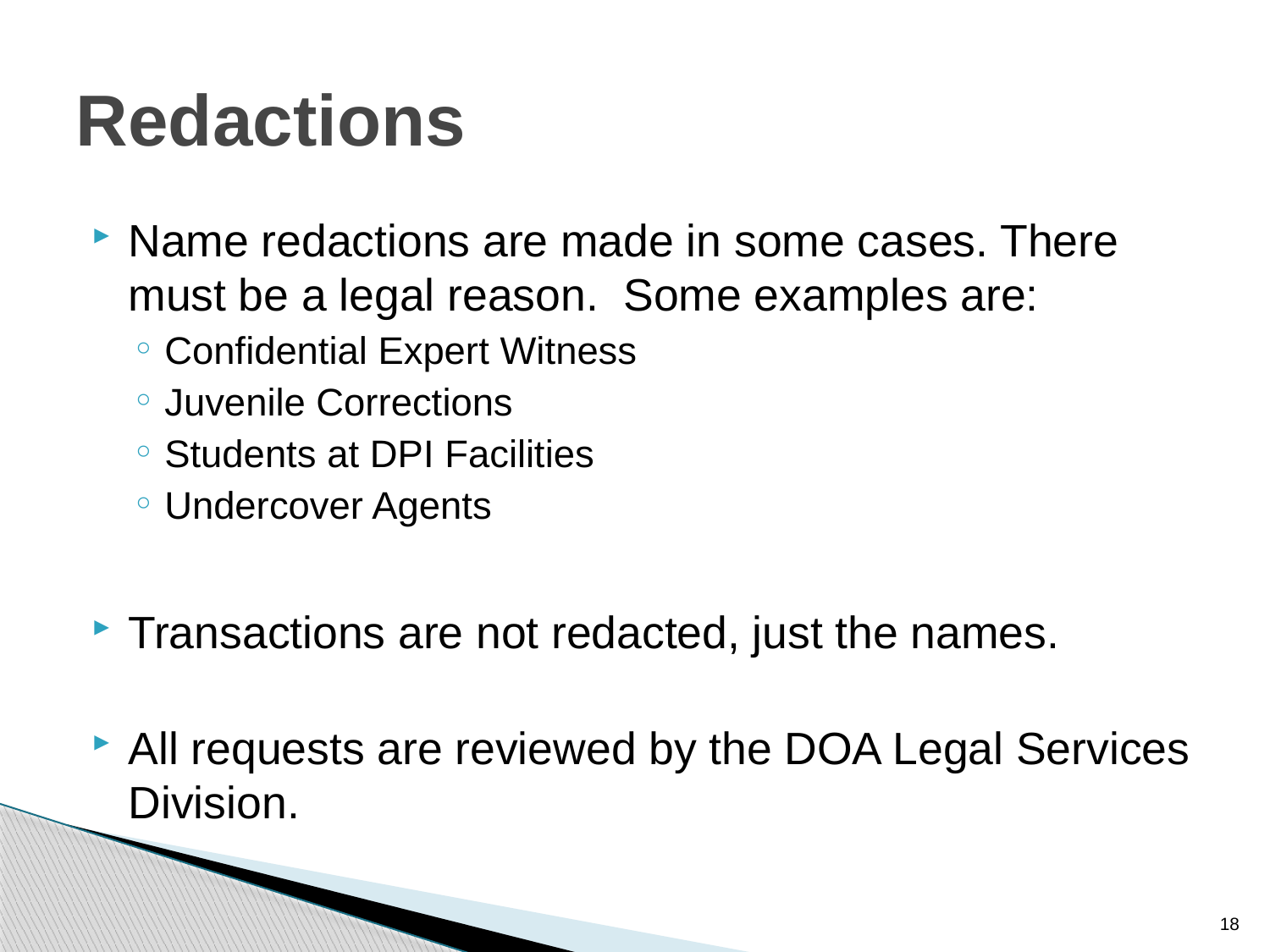

# Redactions
Name redactions are made in some cases. There must be a legal reason.  Some examples are:
Confidential Expert Witness
Juvenile Corrections
Students at DPI Facilities
Undercover Agents

Transactions are not redacted, just the names.
All requests are reviewed by the DOA Legal Services Division.
18